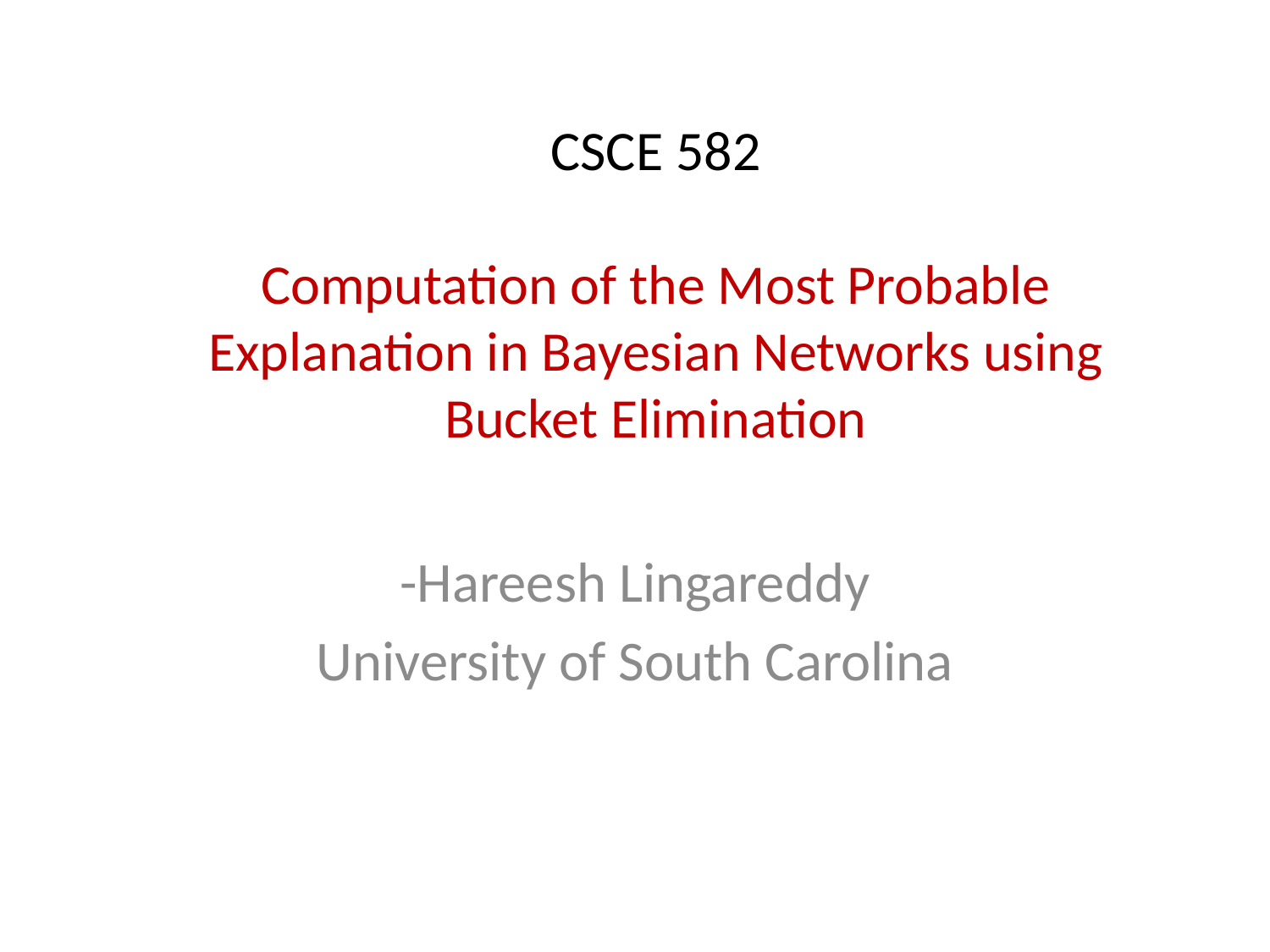

# CSCE 582 Computation of the Most Probable Explanation in Bayesian Networks using Bucket Elimination
-Hareesh Lingareddy
University of South Carolina